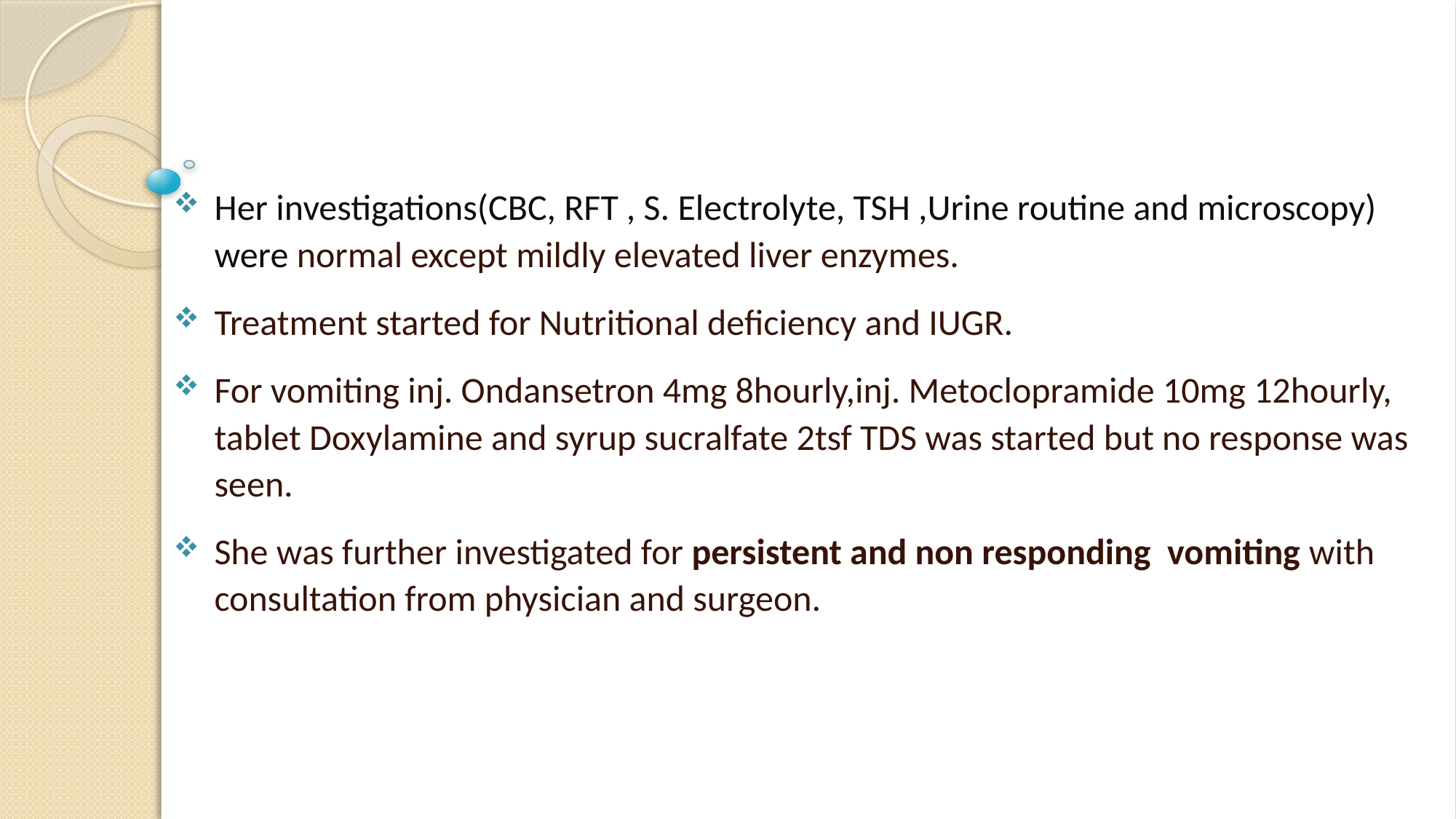

#
Her investigations(CBC, RFT , S. Electrolyte, TSH ,Urine routine and microscopy) were normal except mildly elevated liver enzymes.
Treatment started for Nutritional deficiency and IUGR.
For vomiting inj. Ondansetron 4mg 8hourly,inj. Metoclopramide 10mg 12hourly, tablet Doxylamine and syrup sucralfate 2tsf TDS was started but no response was seen.
She was further investigated for persistent and non responding  vomiting with consultation from physician and surgeon.